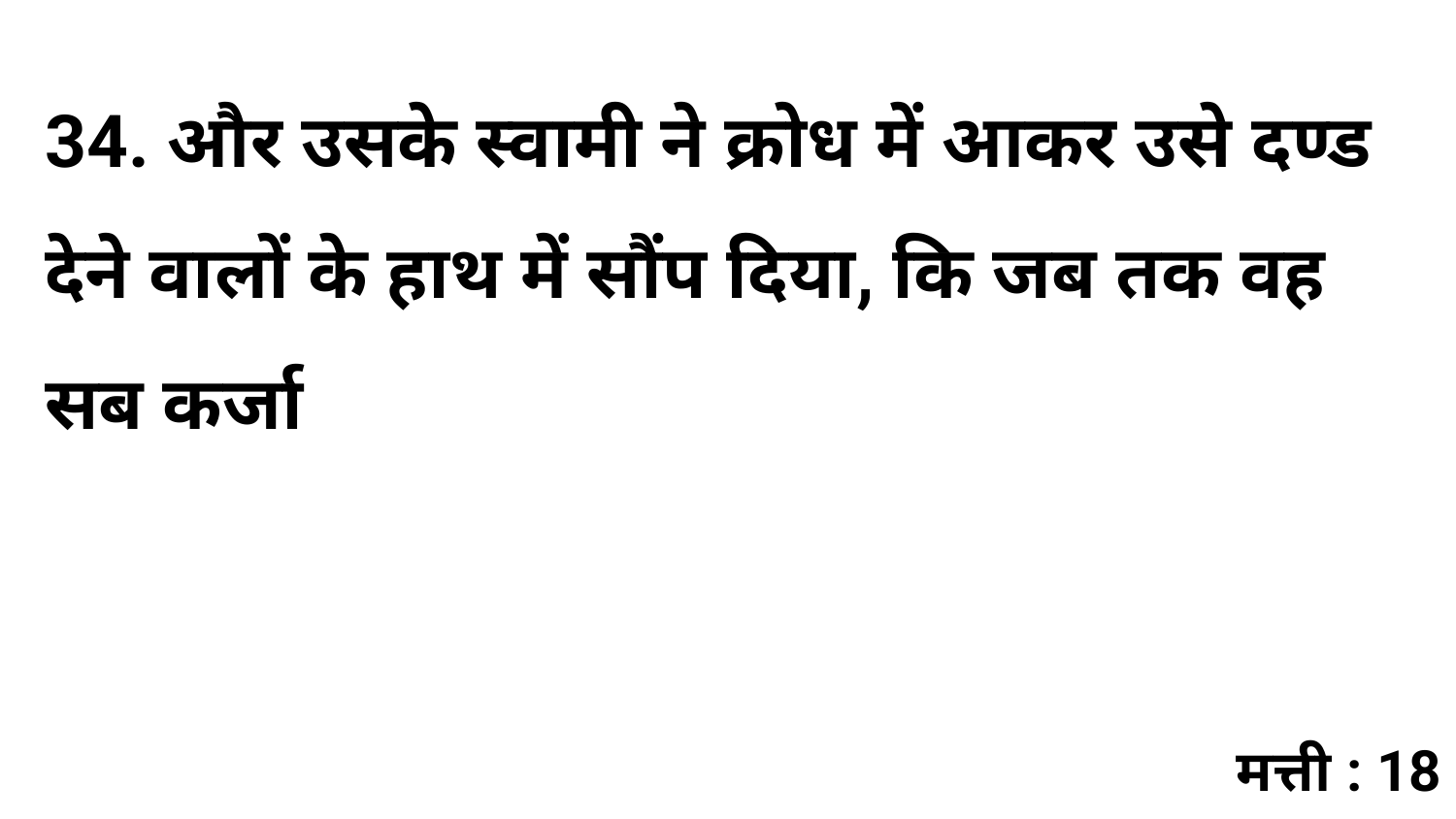

34. और उसके स्वामी ने क्रोध में आकर उसे दण्ड देने वालों के हाथ में सौंप दिया, कि जब तक वह सब कर्जा
मत्ती : 18